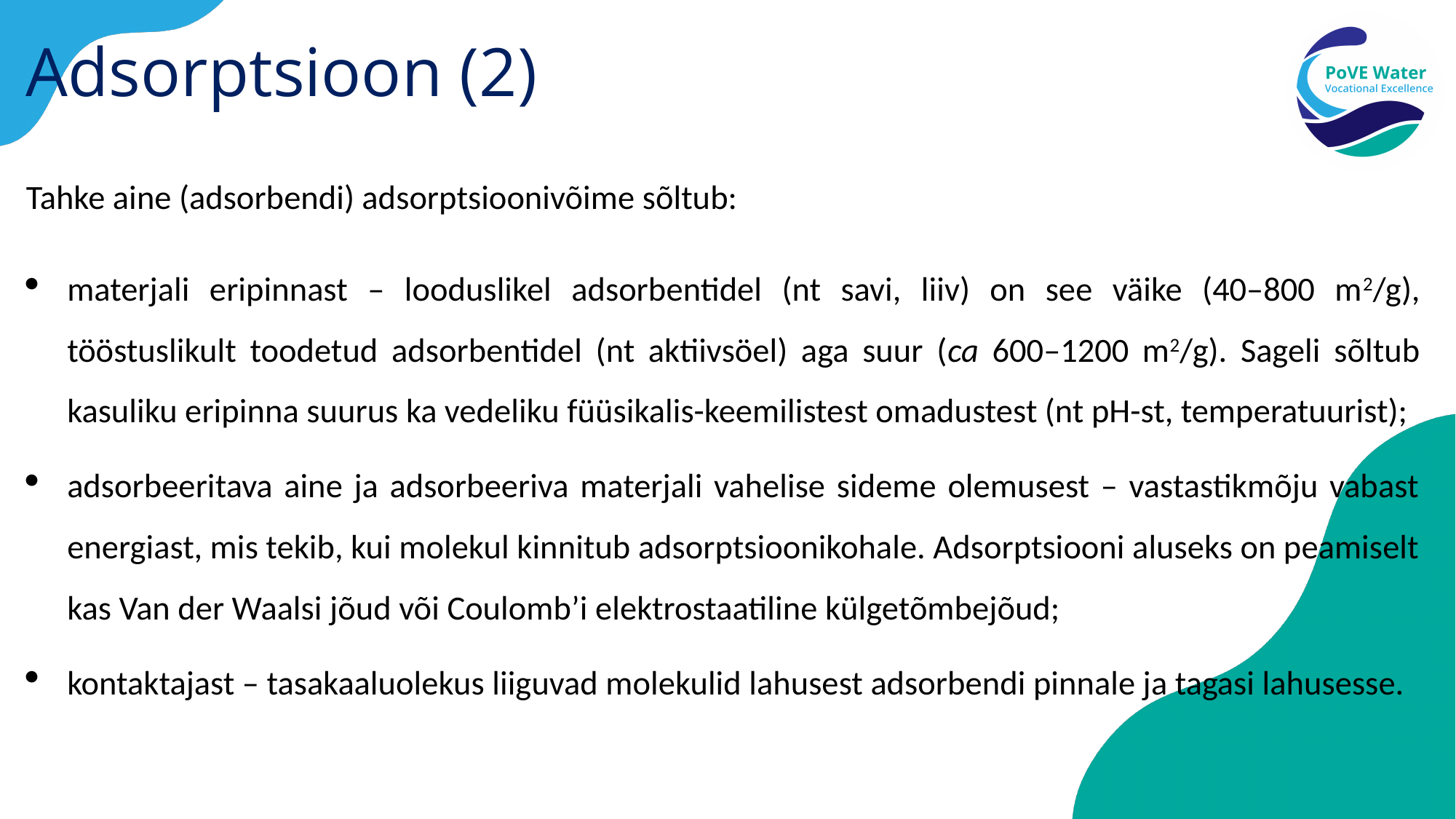

# Adsorptsioon (2)
Tahke aine (adsorbendi) adsorptsioonivõime sõltub:
materjali eripinnast – looduslikel adsorbentidel (nt savi, liiv) on see väike (40–800 m2/g), tööstuslikult toodetud adsorbentidel (nt aktiivsöel) aga suur (ca 600–1200 m2/g). Sageli sõltub kasuliku eripinna suurus ka vedeliku füüsikalis-keemilistest omadustest (nt pH-st, temperatuurist);
adsorbeeritava aine ja adsorbeeriva materjali vahelise sideme olemusest – vastastikmõju vabast energiast, mis tekib, kui molekul kinnitub adsorptsioonikohale. Adsorptsiooni aluseks on peamiselt kas Van der Waalsi jõud või Coulomb’i elektrostaatiline külgetõmbejõud;
kontaktajast – tasakaaluolekus liiguvad molekulid lahusest adsorbendi pinnale ja tagasi lahusesse.